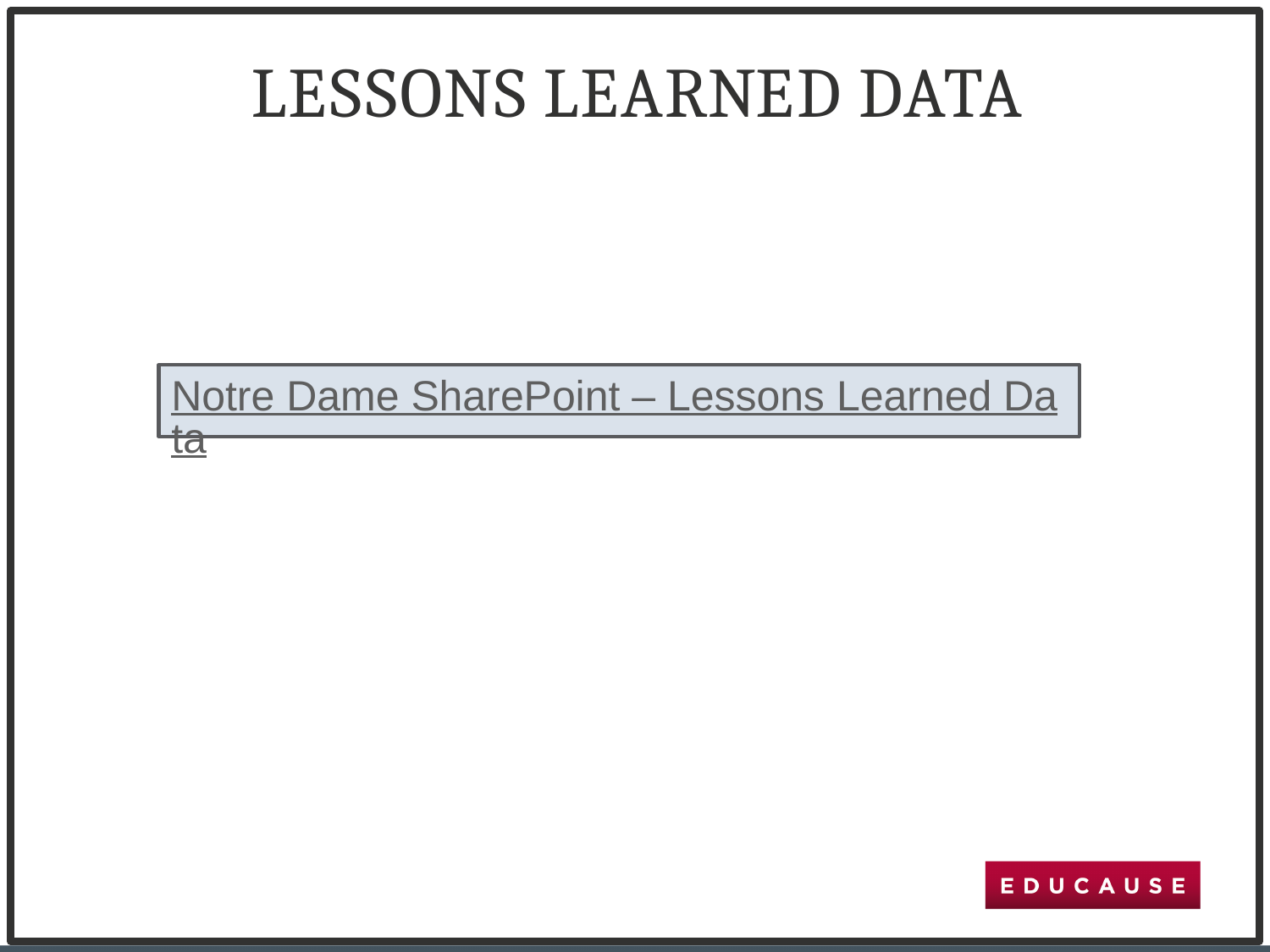

# Lessons Learned Data
Notre Dame SharePoint – Lessons Learned Data